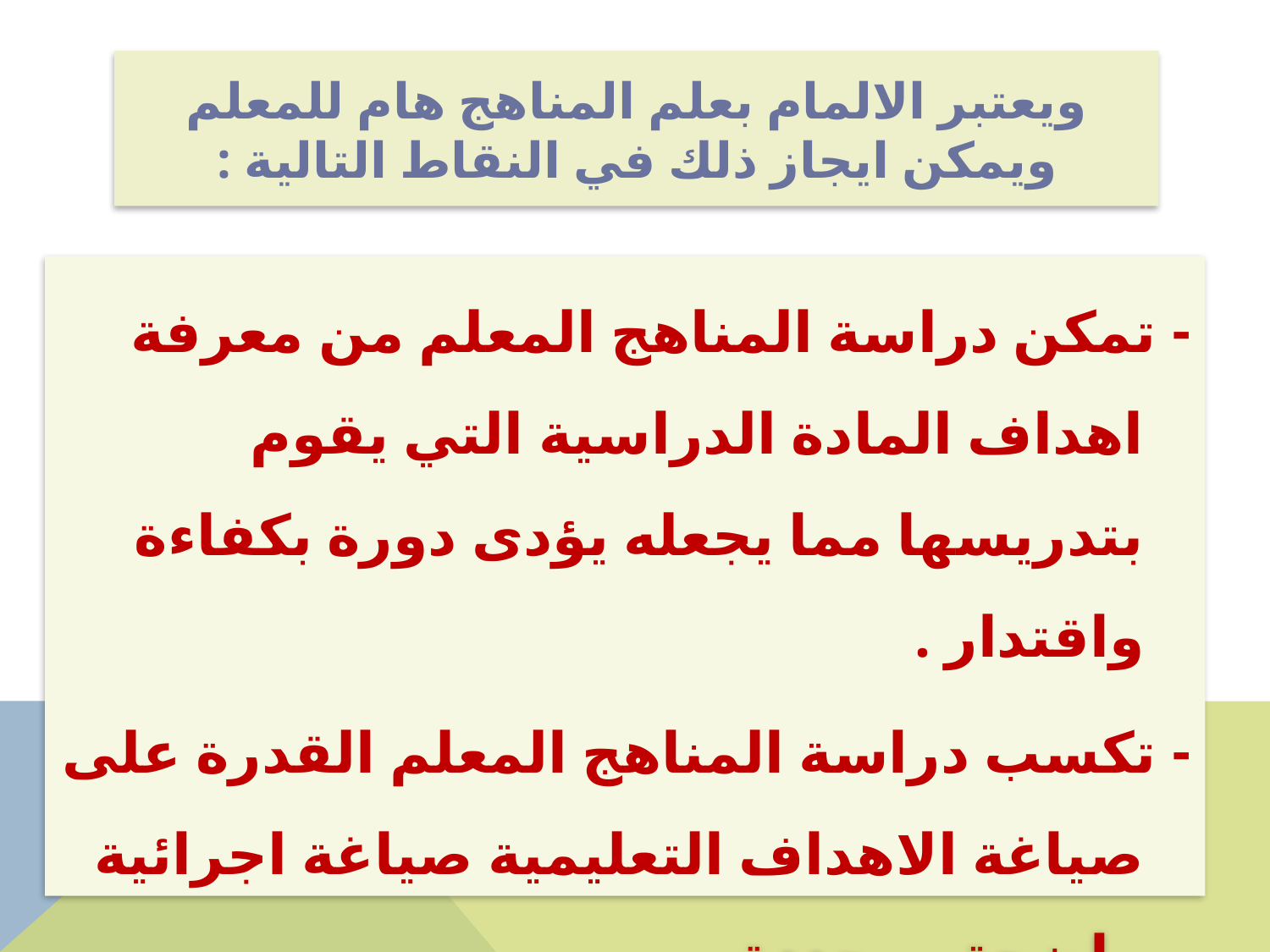

# ويعتبر الالمام بعلم المناهج هام للمعلم ويمكن ايجاز ذلك في النقاط التالية :
- تمكن دراسة المناهج المعلم من معرفة اهداف المادة الدراسية التي يقوم بتدريسها مما يجعله يؤدى دورة بكفاءة واقتدار .
- تكسب دراسة المناهج المعلم القدرة على صياغة الاهداف التعليمية صياغة اجرائية واضحة ومحددة .
- تساعده على معرفة المعايير التي يتم في ضوئها اختيار المحتوى وتنظيمه.